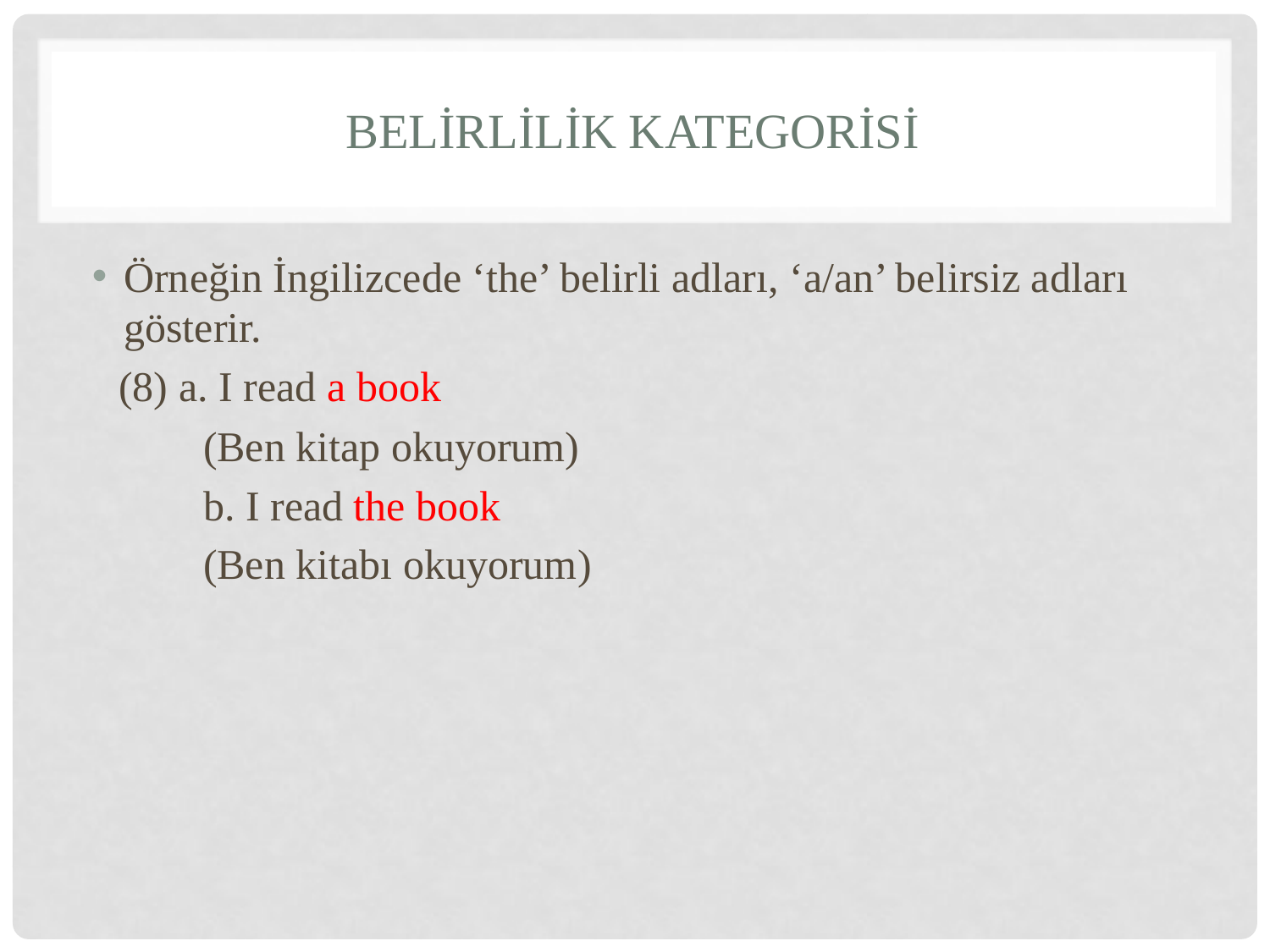

# Belirlilik kategorisi
Örneğin İngilizcede ‘the’ belirli adları, ‘a/an’ belirsiz adları gösterir.
    (8) a. I read a book
	(Ben kitap okuyorum)
	b. I read the book
	(Ben kitabı okuyorum)